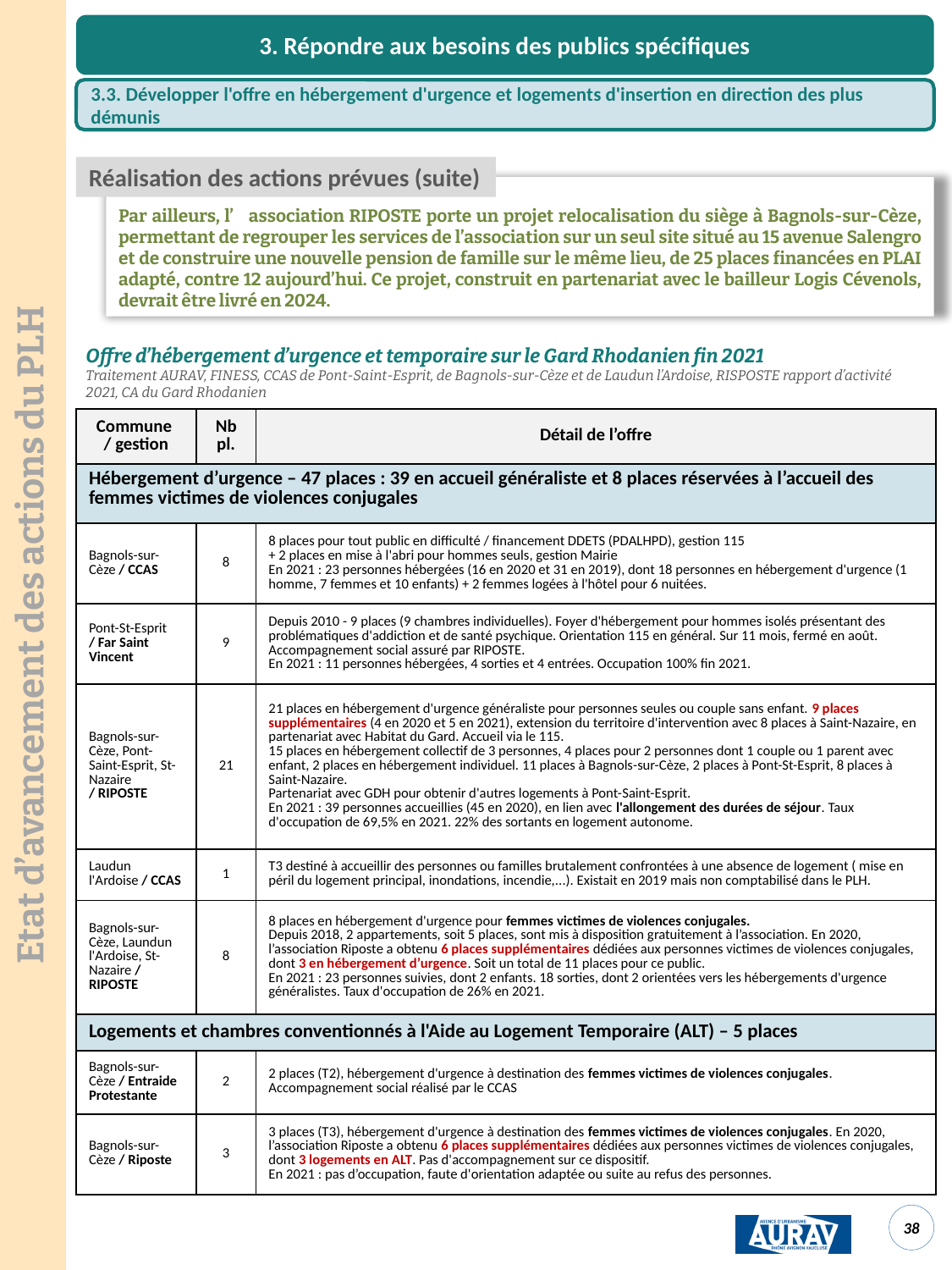

3. Répondre aux besoins des publics spécifiques
3.3. Développer l'offre en hébergement d'urgence et logements d'insertion en direction des plus démunis
Réalisation des actions prévues (suite)

Par ailleurs, l’	association RIPOSTE porte un projet relocalisation du siège à Bagnols-sur-Cèze, permettant de regrouper les services de l’association sur un seul site situé au 15 avenue Salengro et de construire une nouvelle pension de famille sur le même lieu, de 25 places financées en PLAI adapté, contre 12 aujourd’hui. Ce projet, construit en partenariat avec le bailleur Logis Cévenols, devrait être livré en 2024.
Offre d’hébergement d’urgence et temporaire sur le Gard Rhodanien fin 2021
Traitement AURAV, FINESS, CCAS de Pont-Saint-Esprit, de Bagnols-sur-Cèze et de Laudun l’Ardoise, RISPOSTE rapport d’activité 2021, CA du Gard Rhodanien
| Commune / gestion | Nb pl. | Détail de l’offre |
| --- | --- | --- |
| Hébergement d’urgence – 47 places : 39 en accueil généraliste et 8 places réservées à l’accueil des femmes victimes de violences conjugales |  |  |
| Bagnols-sur-Cèze / CCAS | 8 | 8 places pour tout public en difficulté / financement DDETS (PDALHPD), gestion 115 + 2 places en mise à l'abri pour hommes seuls, gestion Mairie En 2021 : 23 personnes hébergées (16 en 2020 et 31 en 2019), dont 18 personnes en hébergement d'urgence (1 homme, 7 femmes et 10 enfants) + 2 femmes logées à l'hôtel pour 6 nuitées. |
| Pont-St-Esprit / Far Saint Vincent | 9 | Depuis 2010 - 9 places (9 chambres individuelles). Foyer d'hébergement pour hommes isolés présentant des problématiques d'addiction et de santé psychique. Orientation 115 en général. Sur 11 mois, fermé en août. Accompagnement social assuré par RIPOSTE. En 2021 : 11 personnes hébergées, 4 sorties et 4 entrées. Occupation 100% fin 2021. |
| Bagnols-sur-Cèze, Pont-Saint-Esprit, St-Nazaire / RIPOSTE | 21 | 21 places en hébergement d'urgence généraliste pour personnes seules ou couple sans enfant. 9 places supplémentaires (4 en 2020 et 5 en 2021), extension du territoire d'intervention avec 8 places à Saint-Nazaire, en partenariat avec Habitat du Gard. Accueil via le 115. 15 places en hébergement collectif de 3 personnes, 4 places pour 2 personnes dont 1 couple ou 1 parent avec enfant, 2 places en hébergement individuel. 11 places à Bagnols-sur-Cèze, 2 places à Pont-St-Esprit, 8 places à Saint-Nazaire. Partenariat avec GDH pour obtenir d'autres logements à Pont-Saint-Esprit. En 2021 : 39 personnes accueillies (45 en 2020), en lien avec l'allongement des durées de séjour. Taux d'occupation de 69,5% en 2021. 22% des sortants en logement autonome. |
| Laudun l'Ardoise / CCAS | 1 | T3 destiné à accueillir des personnes ou familles brutalement confrontées à une absence de logement ( mise en péril du logement principal, inondations, incendie,...). Existait en 2019 mais non comptabilisé dans le PLH. |
| Bagnols-sur-Cèze, Laundun l'Ardoise, St-Nazaire / RIPOSTE | 8 | 8 places en hébergement d'urgence pour femmes victimes de violences conjugales. Depuis 2018, 2 appartements, soit 5 places, sont mis à disposition gratuitement à l’association. En 2020, l’association Riposte a obtenu 6 places supplémentaires dédiées aux personnes victimes de violences conjugales, dont 3 en hébergement d’urgence. Soit un total de 11 places pour ce public. En 2021 : 23 personnes suivies, dont 2 enfants. 18 sorties, dont 2 orientées vers les hébergements d'urgence généralistes. Taux d'occupation de 26% en 2021. |
| Logements et chambres conventionnés à l'Aide au Logement Temporaire (ALT) – 5 places |  |  |
| Bagnols-sur-Cèze / Entraide Protestante | 2 | 2 places (T2), hébergement d'urgence à destination des femmes victimes de violences conjugales. Accompagnement social réalisé par le CCAS |
| Bagnols-sur-Cèze / Riposte | 3 | 3 places (T3), hébergement d'urgence à destination des femmes victimes de violences conjugales. En 2020, l’association Riposte a obtenu 6 places supplémentaires dédiées aux personnes victimes de violences conjugales, dont 3 logements en ALT. Pas d'accompagnement sur ce dispositif. En 2021 : pas d’occupation, faute d'orientation adaptée ou suite au refus des personnes. |
Etat d’avancement des actions du PLH
38